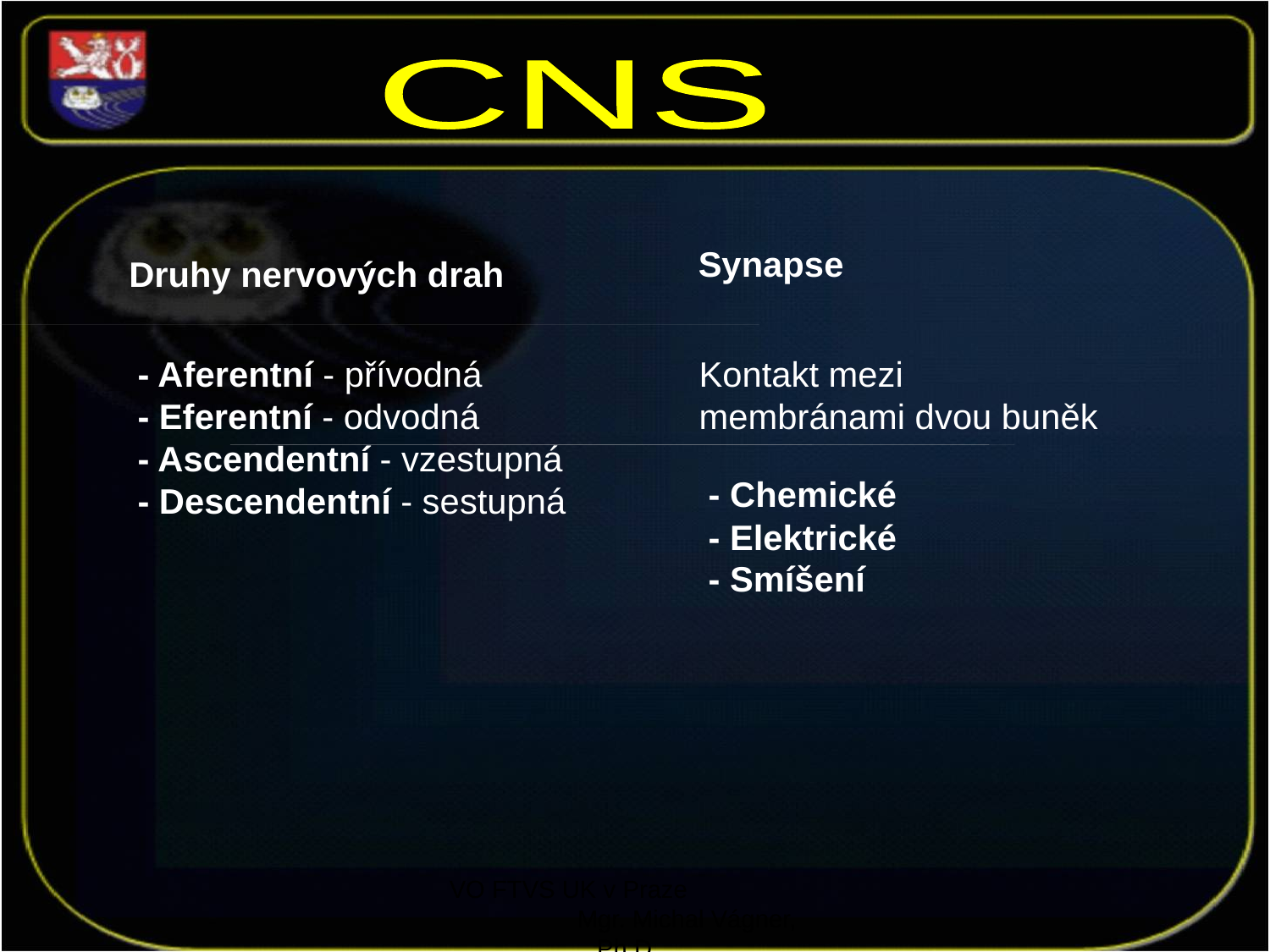

CNS
Synapse
Druhy nervových drah

- Aferentní - přívodná
- Eferentní - odvodná
- Ascendentní - vzestupná
- Descendentní - sestupná
Kontakt mezi
membránami dvou buněk

- Chemické
- Elektrické
- Smíšení
VO FTVS UK v Praze                                   Mgr. Michal Vágner, Ph.D.